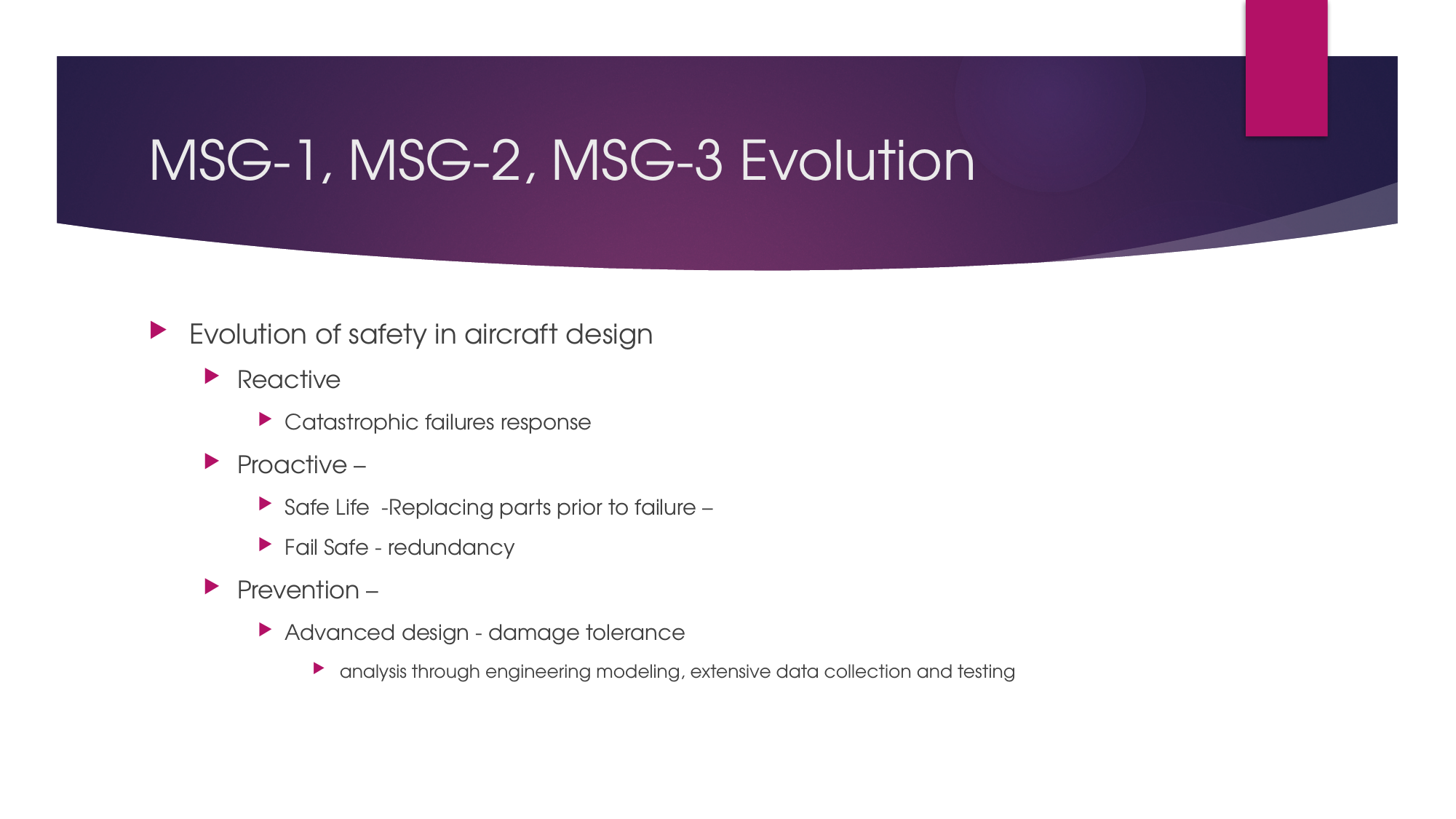

# MSG-1, MSG-2, MSG-3 Evolution
Evolution of safety in aircraft design
Reactive
Catastrophic failures response
Proactive –
Safe Life  -Replacing parts prior to failure –
Fail Safe - redundancy
Prevention –
Advanced design - damage tolerance
analysis through engineering modeling, extensive data collection and testing